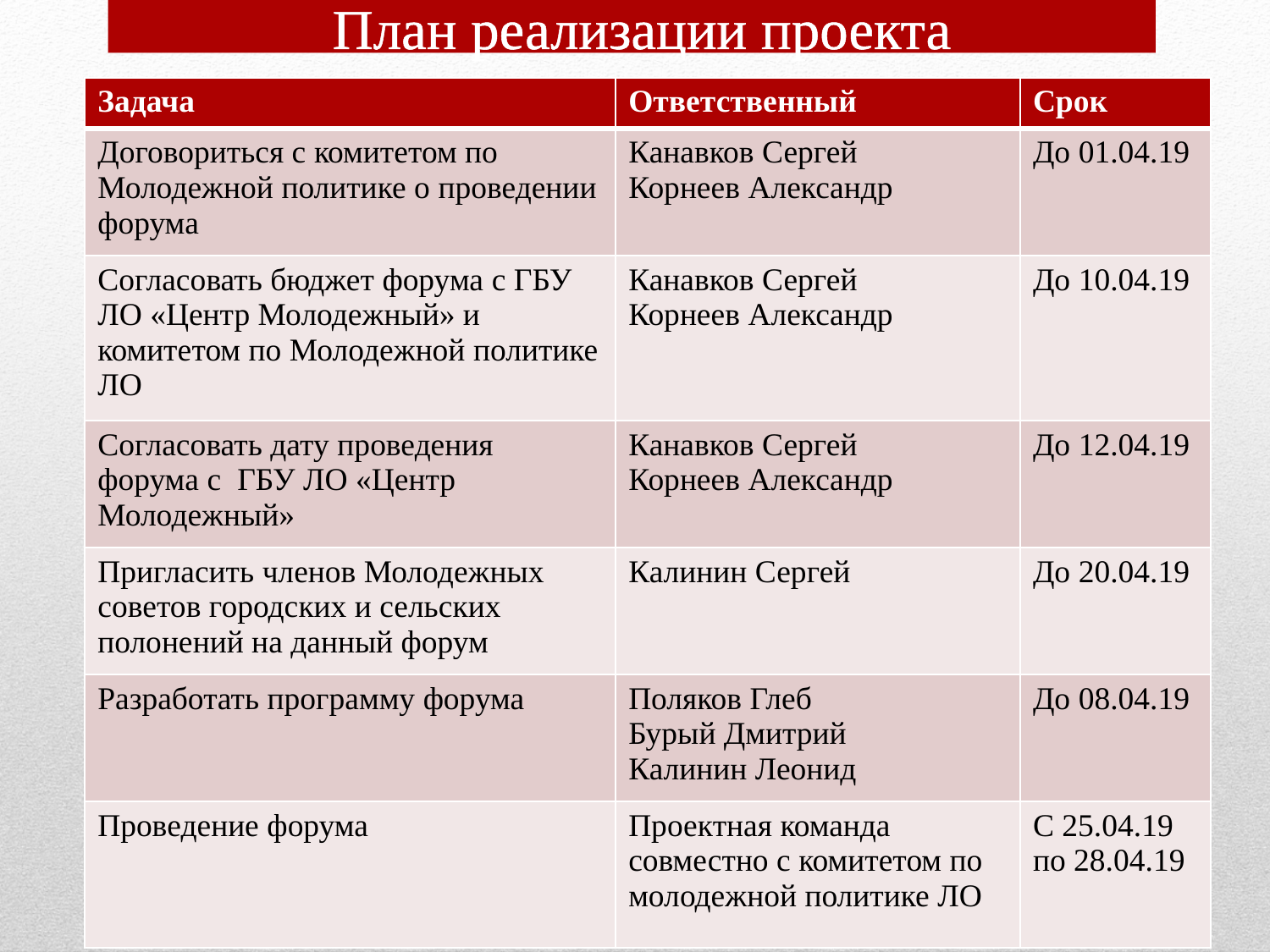

План реализации проекта
| Задача | Ответственный | Срок |
| --- | --- | --- |
| Договориться с комитетом по Молодежной политике о проведении форума | Канавков Сергей Корнеев Александр | До 01.04.19 |
| Согласовать бюджет форума с ГБУ ЛО «Центр Молодежный» и комитетом по Молодежной политике ЛО | Канавков Сергей Корнеев Александр | До 10.04.19 |
| Согласовать дату проведения форума с ГБУ ЛО «Центр Молодежный» | Канавков Сергей Корнеев Александр | До 12.04.19 |
| Пригласить членов Молодежных советов городских и сельских полонений на данный форум | Калинин Сергей | До 20.04.19 |
| Разработать программу форума | Поляков Глеб Бурый Дмитрий Калинин Леонид | До 08.04.19 |
| Проведение форума | Проектная команда совместно с комитетом по молодежной политике ЛО | С 25.04.19 по 28.04.19 |